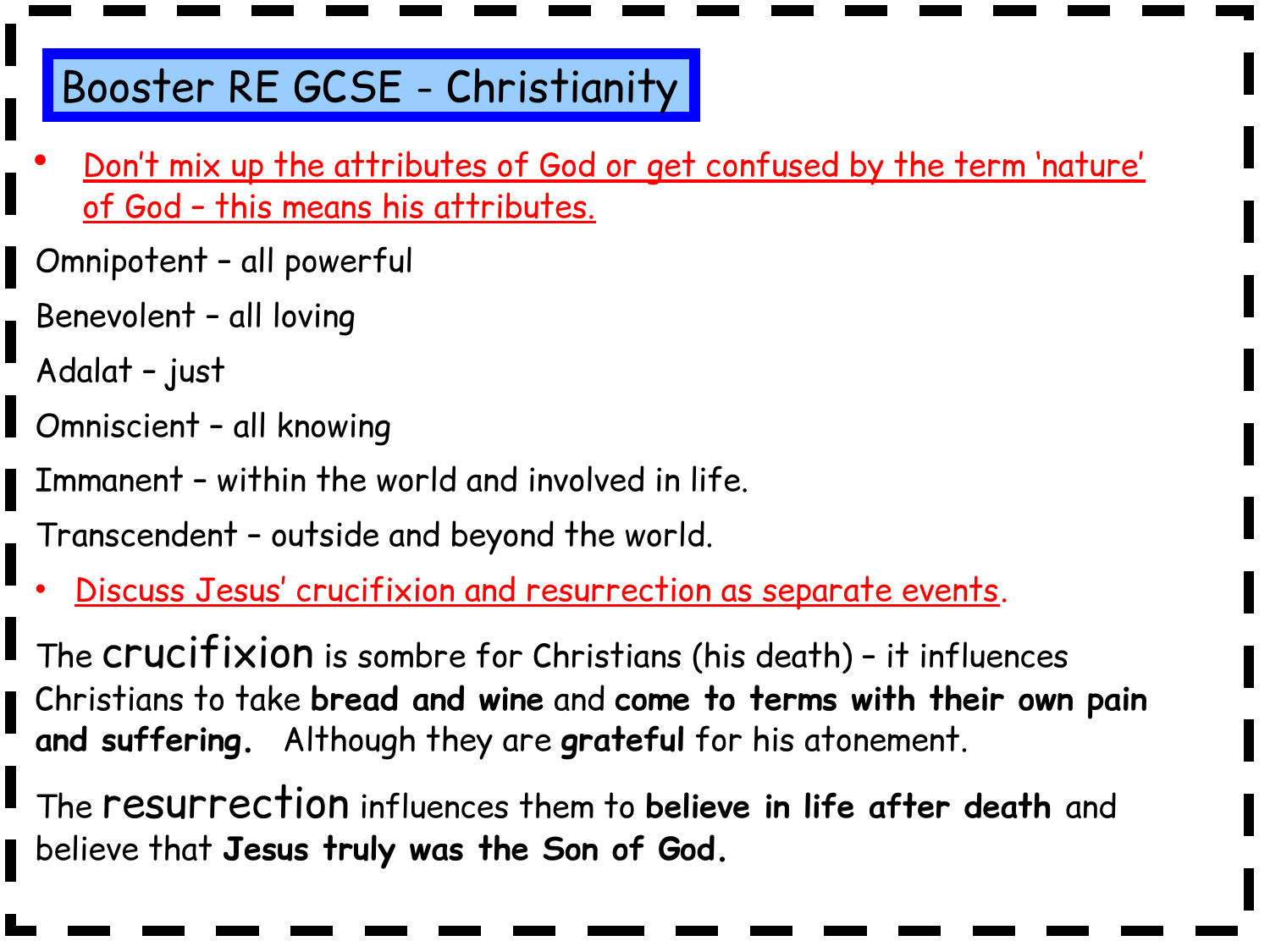

Booster RE GCSE - Christianity
Don’t mix up the attributes of God or get confused by the term ‘nature’ of God – this means his attributes.
Omnipotent – all powerful
Benevolent – all loving
Adalat – just
Omniscient – all knowing
Immanent – within the world and involved in life.
Transcendent – outside and beyond the world.
Discuss Jesus’ crucifixion and resurrection as separate events.
The crucifixion is sombre for Christians (his death) – it influences Christians to take bread and wine and come to terms with their own pain and suffering.  Although they are grateful for his atonement.
The resurrection influences them to believe in life after death and believe that Jesus truly was the Son of God.